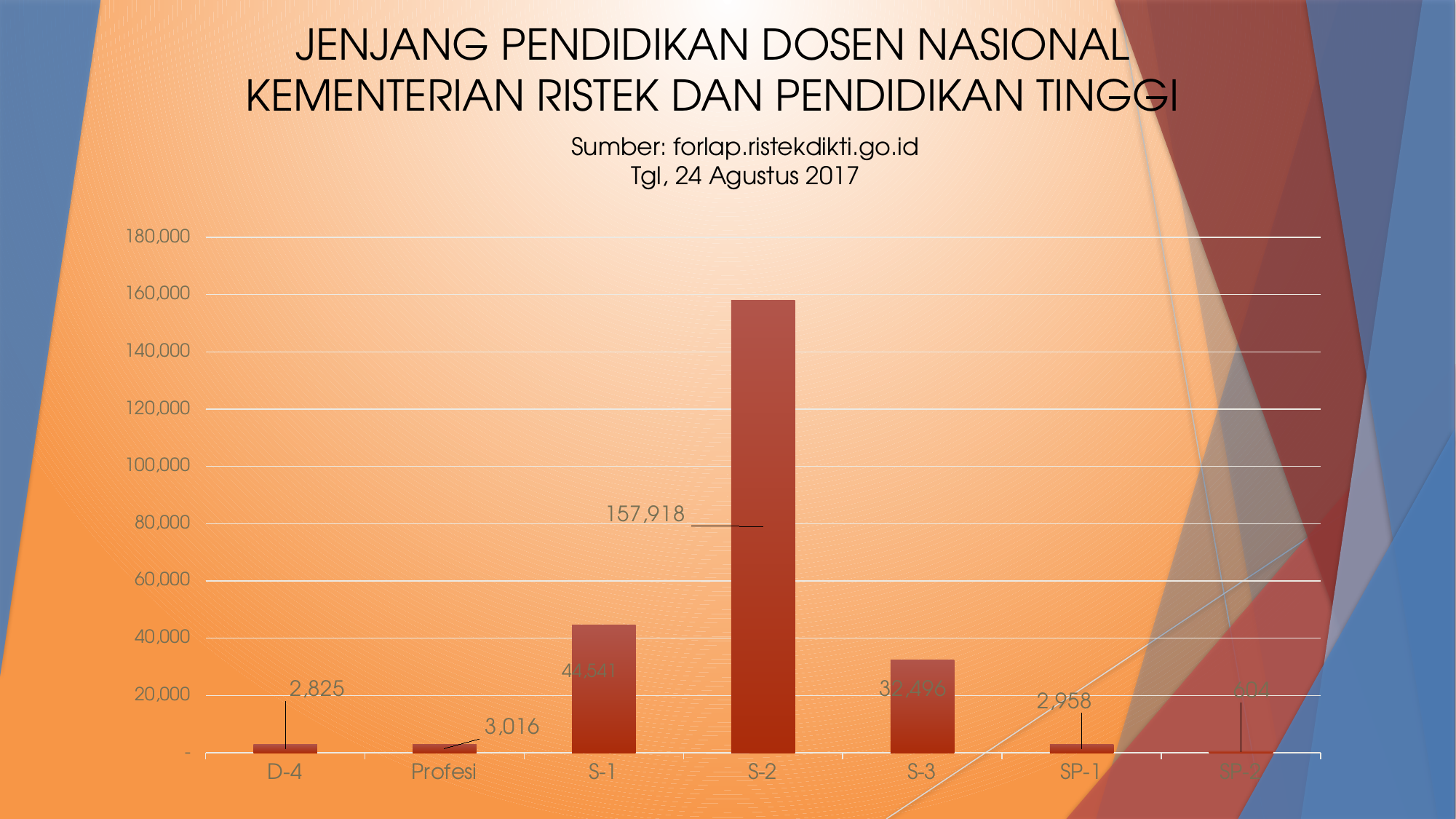

JENJANG PENDIDIKAN DOSEN NASIONAL
KEMENTERIAN RISTEK DAN PENDIDIKAN TINGGI
Sumber: forlap.ristekdikti.go.id
Tgl, 24 Agustus 2017

### Chart

| Category | PTN & PTS |
|---|---|
| D-4 | 2825.0 |
| Profesi | 3016.0 |
| S-1 | 44541.0 |
| S-2 | 157918.0 |
| S-3 | 32496.0 |
| SP-1 | 2958.0 |
| SP-2 | 604.0 |